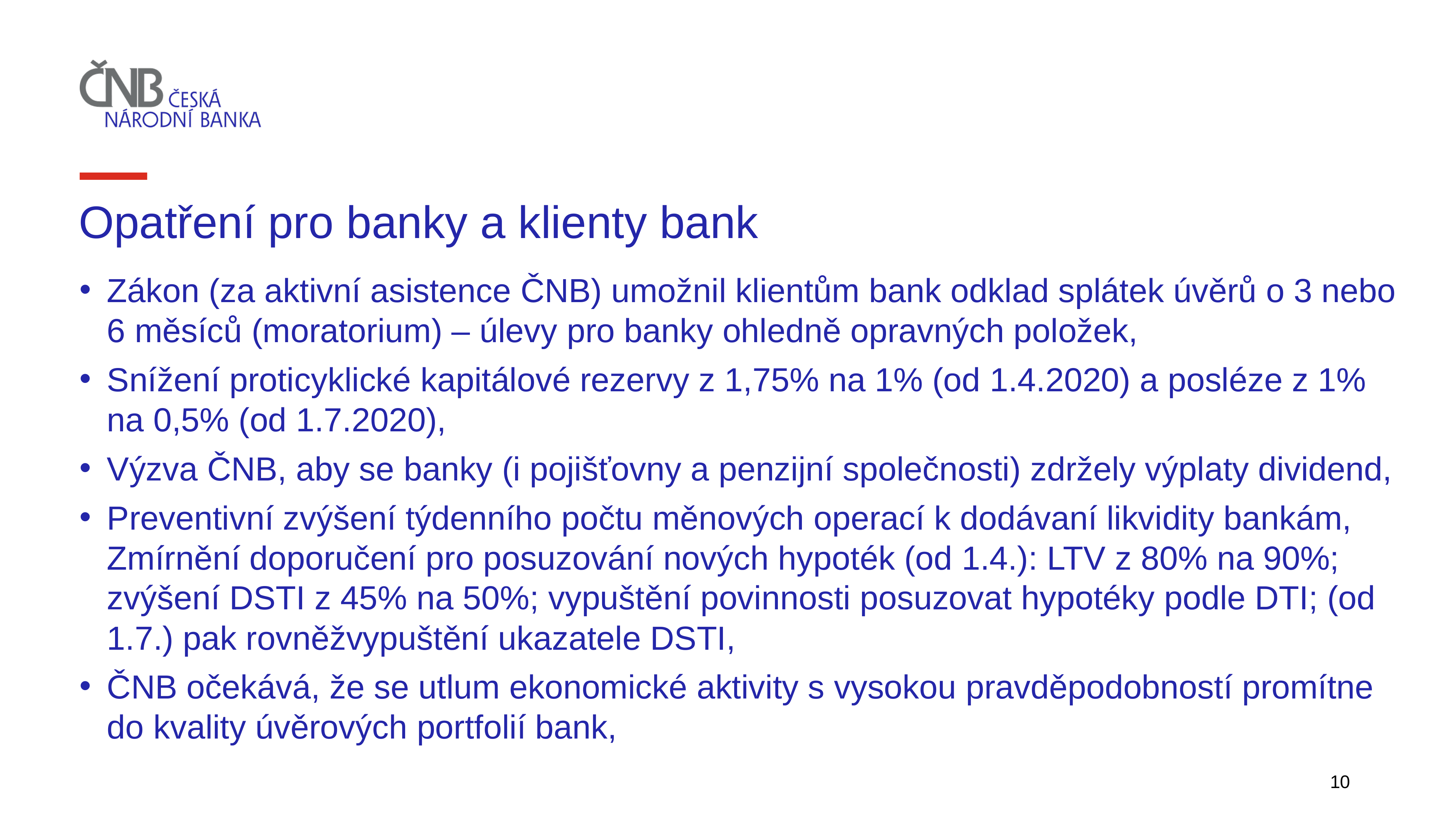

Opatření pro banky a klienty bank
Zákon (za aktivní asistence ČNB) umožnil klientům bank odklad splátek úvěrů o 3 nebo 6 měsíců (moratorium) – úlevy pro banky ohledně opravných položek,
Snížení proticyklické kapitálové rezervy z 1,75% na 1% (od 1.4.2020) a posléze z 1% na 0,5% (od 1.7.2020),
Výzva ČNB, aby se banky (i pojišťovny a penzijní společnosti) zdržely výplaty dividend,
Preventivní zvýšení týdenního počtu měnových operací k dodávaní likvidity bankám, Zmírnění doporučení pro posuzování nových hypoték (od 1.4.): LTV z 80% na 90%; zvýšení DSTI z 45% na 50%; vypuštění povinnosti posuzovat hypotéky podle DTI; (od 1.7.) pak rovněžvypuštění ukazatele DSTI,
ČNB očekává, že se utlum ekonomické aktivity s vysokou pravděpodobností promítne do kvality úvěrových portfolií bank,
10